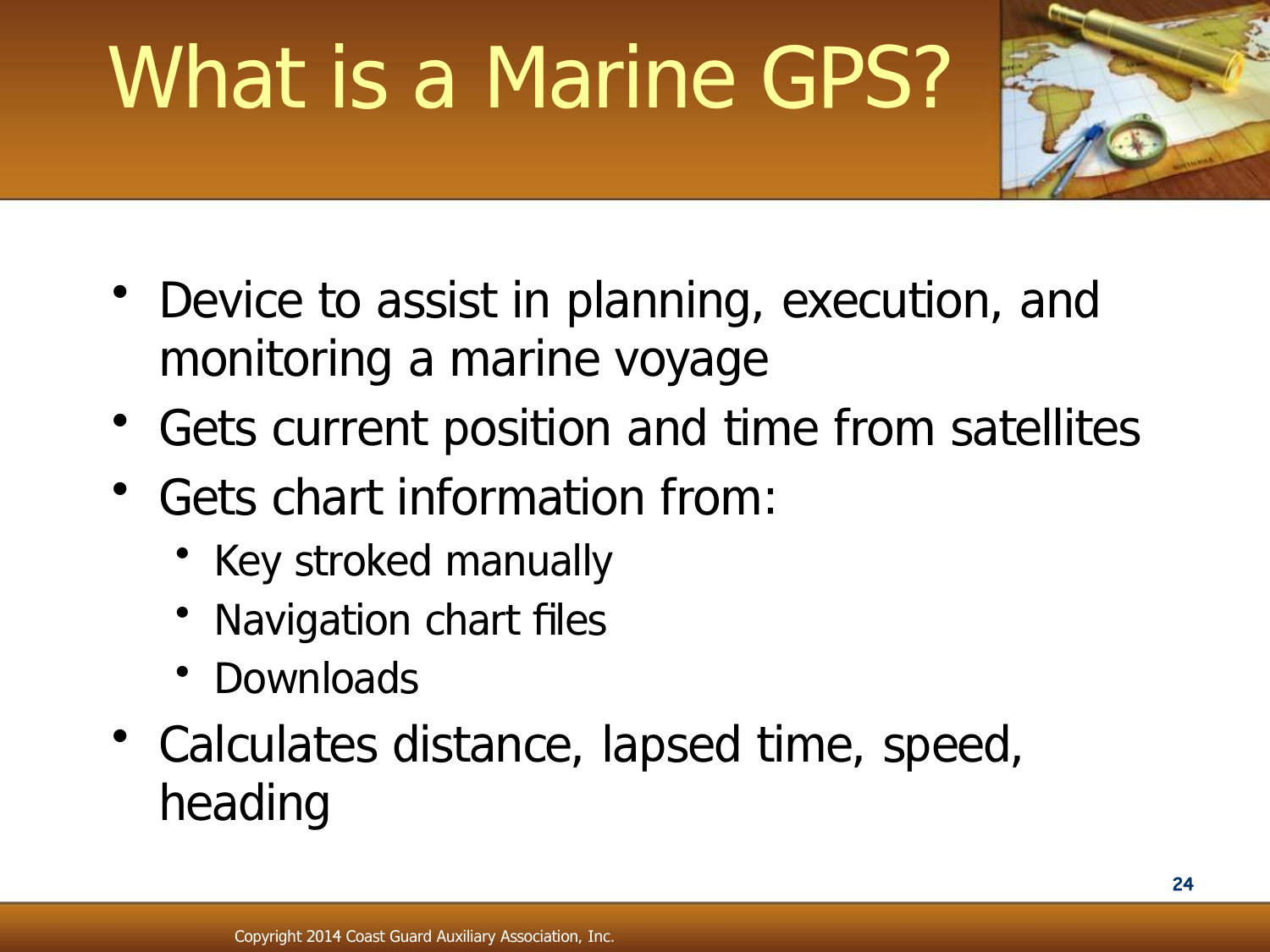

What is a Marine GPS?
Device to assist in planning, execution, and monitoring a marine voyage
Gets current position and time from satellites
Gets chart information from:
Key stroked manually
Navigation chart files
Downloads
Calculates distance, lapsed time, speed, heading
24